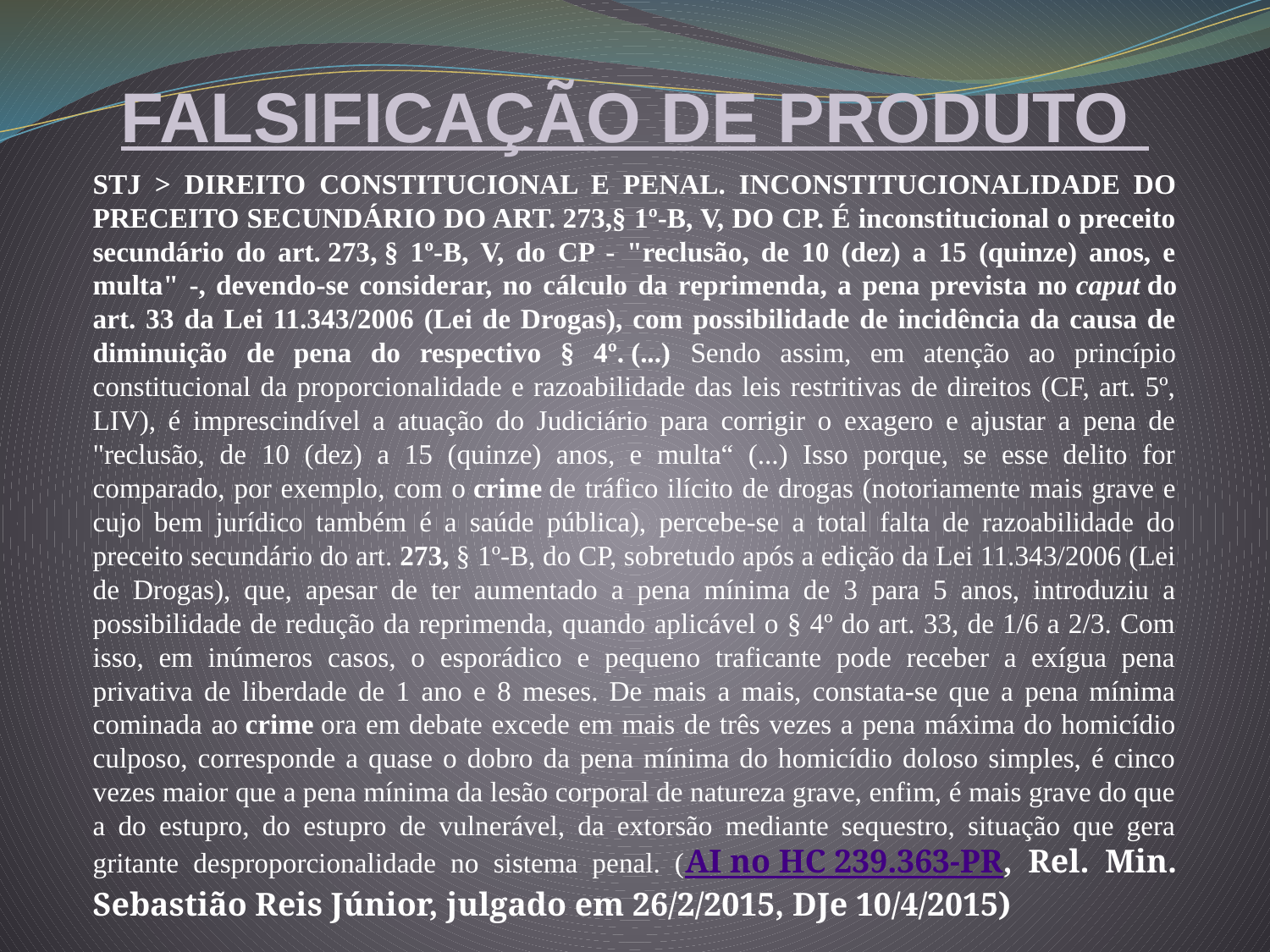

FALSIFICAÇÃO DE PRODUTO
STJ > DIREITO CONSTITUCIONAL E PENAL. INCONSTITUCIONALIDADE DO PRECEITO SECUNDÁRIO DO ART. 273,§ 1º-B, V, DO CP. É inconstitucional o preceito secundário do art. 273, § 1º-B, V, do CP - "reclusão, de 10 (dez) a 15 (quinze) anos, e multa" -, devendo-se considerar, no cálculo da reprimenda, a pena prevista no caput do art. 33 da Lei 11.343/2006 (Lei de Drogas), com possibilidade de incidência da causa de diminuição de pena do respectivo § 4º. (...) Sendo assim, em atenção ao princípio constitucional da proporcionalidade e razoabilidade das leis restritivas de direitos (CF, art. 5º, LIV), é imprescindível a atuação do Judiciário para corrigir o exagero e ajustar a pena de "reclusão, de 10 (dez) a 15 (quinze) anos, e multa“ (...) Isso porque, se esse delito for comparado, por exemplo, com o crime de tráfico ilícito de drogas (notoriamente mais grave e cujo bem jurídico também é a saúde pública), percebe-se a total falta de razoabilidade do preceito secundário do art. 273, § 1º-B, do CP, sobretudo após a edição da Lei 11.343/2006 (Lei de Drogas), que, apesar de ter aumentado a pena mínima de 3 para 5 anos, introduziu a possibilidade de redução da reprimenda, quando aplicável o § 4º do art. 33, de 1/6 a 2/3. Com isso, em inúmeros casos, o esporádico e pequeno traficante pode receber a exígua pena privativa de liberdade de 1 ano e 8 meses. De mais a mais, constata-se que a pena mínima cominada ao crime ora em debate excede em mais de três vezes a pena máxima do homicídio culposo, corresponde a quase o dobro da pena mínima do homicídio doloso simples, é cinco vezes maior que a pena mínima da lesão corporal de natureza grave, enfim, é mais grave do que a do estupro, do estupro de vulnerável, da extorsão mediante sequestro, situação que gera gritante desproporcionalidade no sistema penal. (AI no HC 239.363-PR, Rel. Min. Sebastião Reis Júnior, julgado em 26/2/2015, DJe 10/4/2015)